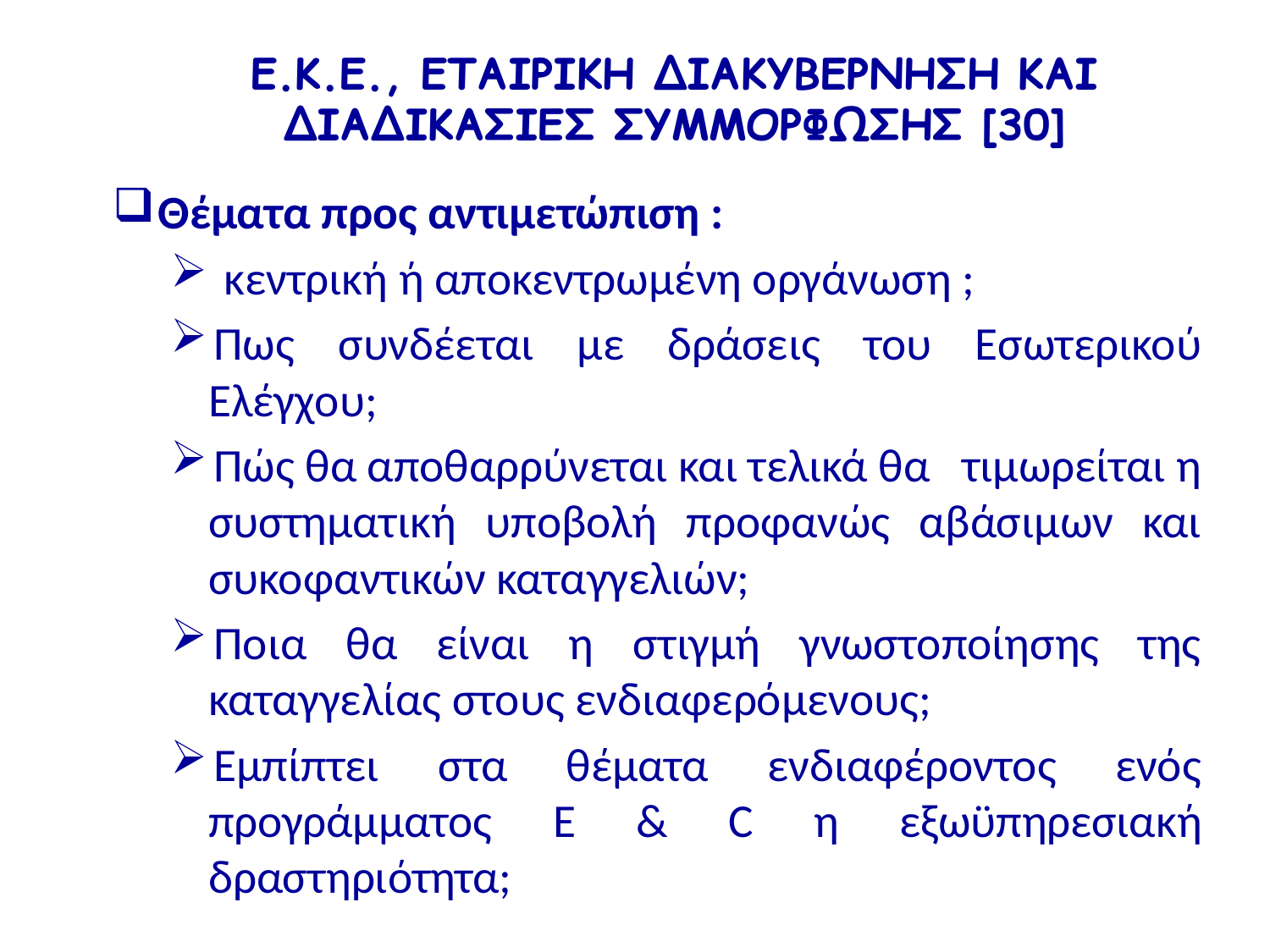

# Ε.Κ.Ε., ΕΤΑΙΡΙΚΗ ΔΙΑΚΥΒΕΡΝΗΣΗ ΚΑΙ ΔΙΑΔΙΚΑΣΙΕΣ ΣΥΜΜΟΡΦΩΣΗΣ [30]
Θέματα προς αντιμετώπιση :
 κεντρική ή αποκεντρωμένη οργάνωση ;
Πως συνδέεται με δράσεις του Εσωτερικού Ελέγχου;
Πώς θα αποθαρρύνεται και τελικά θα   τιμωρείται η συστηματική υποβολή προφανώς αβάσιμων και συκοφαντικών καταγγελιών;
Ποια θα είναι η στιγμή γνωστοποίησης της καταγγελίας στους ενδιαφερόμενους;
Εμπίπτει στα θέματα ενδιαφέροντος ενός προγράμματος Ε & C η εξωϋπηρεσιακή δραστηριότητα;